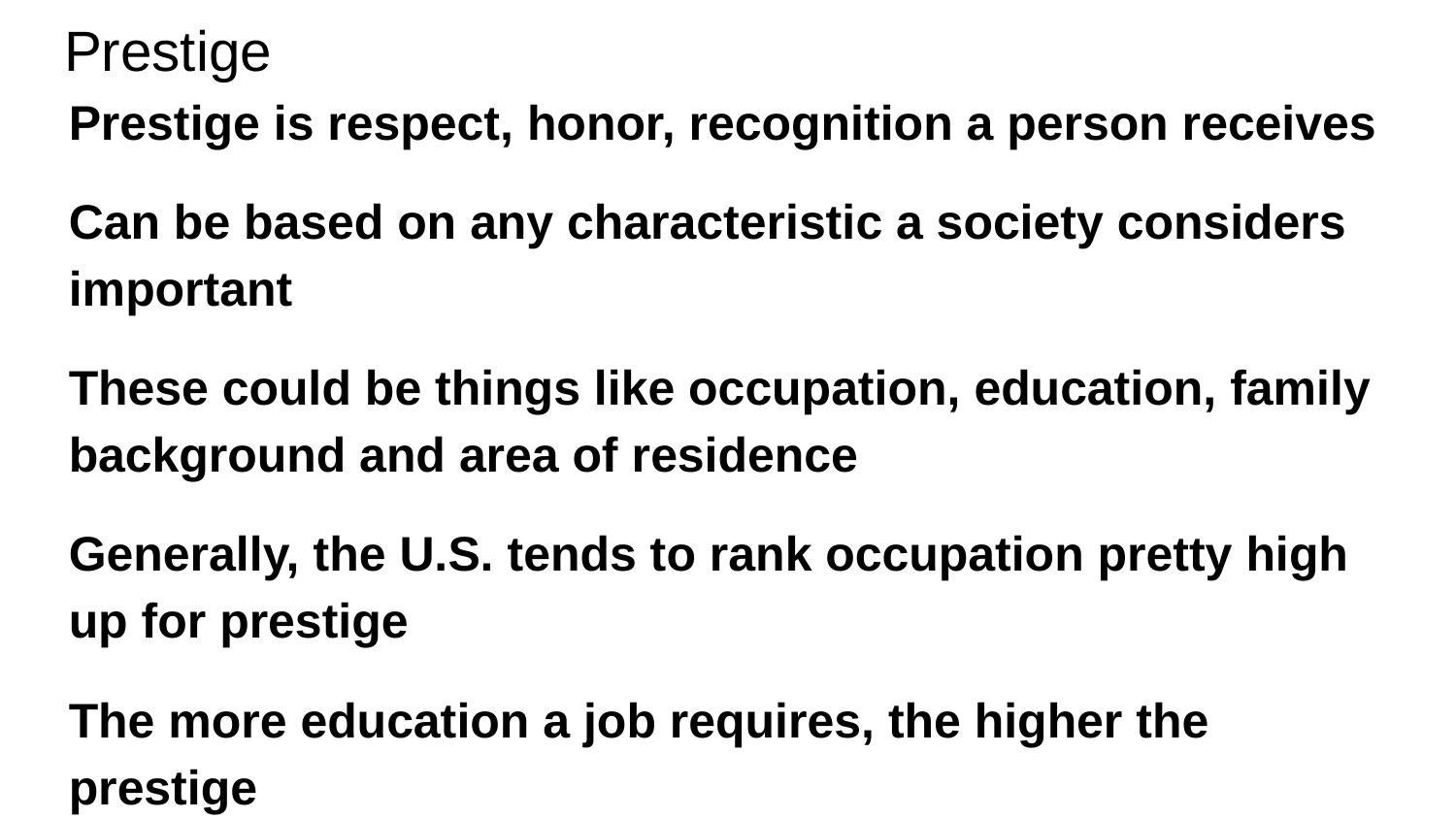

# Prestige
Prestige is respect, honor, recognition a person receives
Can be based on any characteristic a society considers important
These could be things like occupation, education, family background and area of residence
Generally, the U.S. tends to rank occupation pretty high up for prestige
The more education a job requires, the higher the prestige